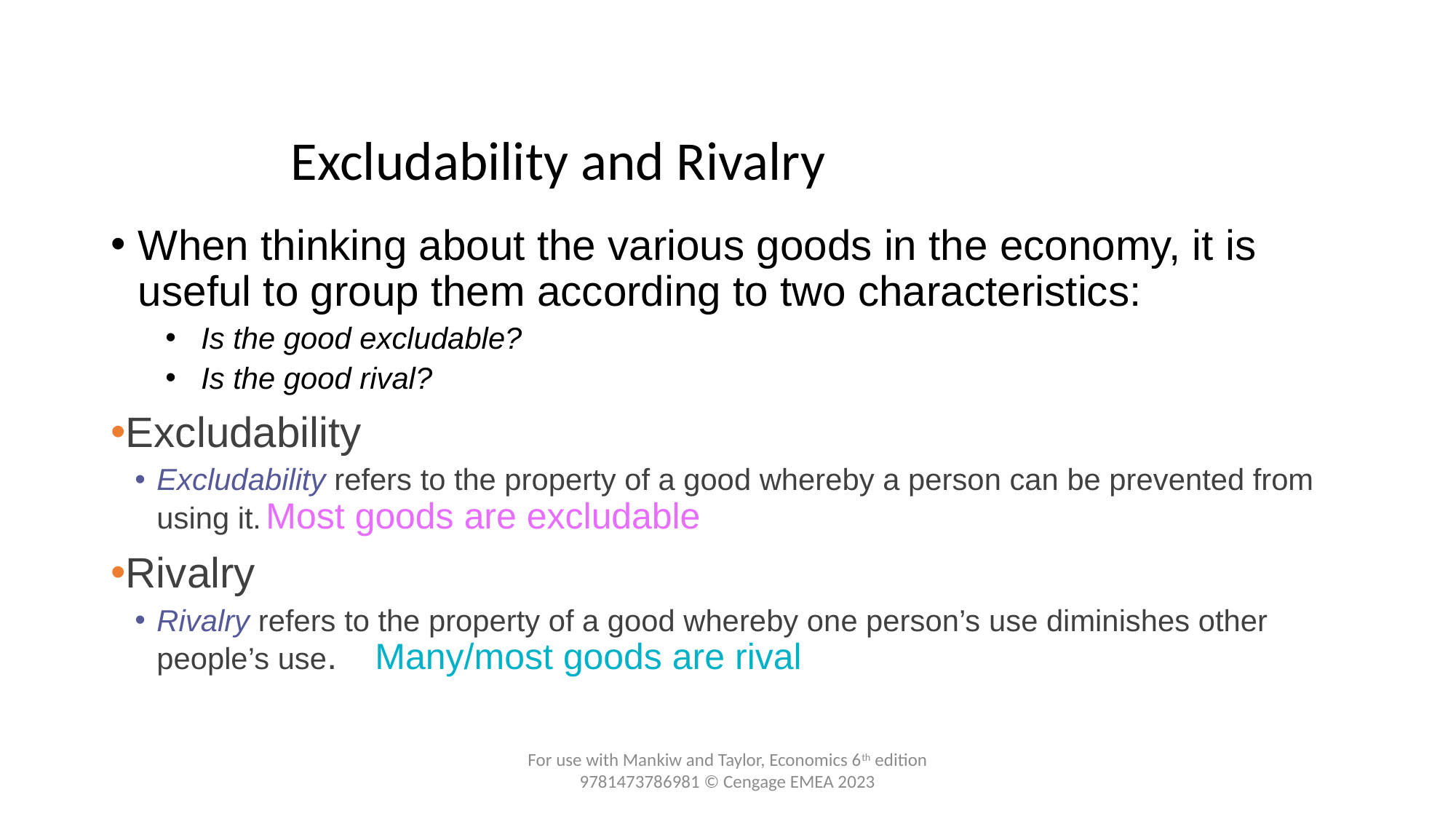

# Excludability and Rivalry
When thinking about the various goods in the economy, it is useful to group them according to two characteristics:
 Is the good excludable?
 Is the good rival?
Excludability
Excludability refers to the property of a good whereby a person can be prevented from using it.	Most goods are excludable
Rivalry
Rivalry refers to the property of a good whereby one person’s use diminishes other people’s use.   	Many/most goods are rival

For use with Mankiw and Taylor, Economics 6th edition 9781473786981 © Cengage EMEA 2023